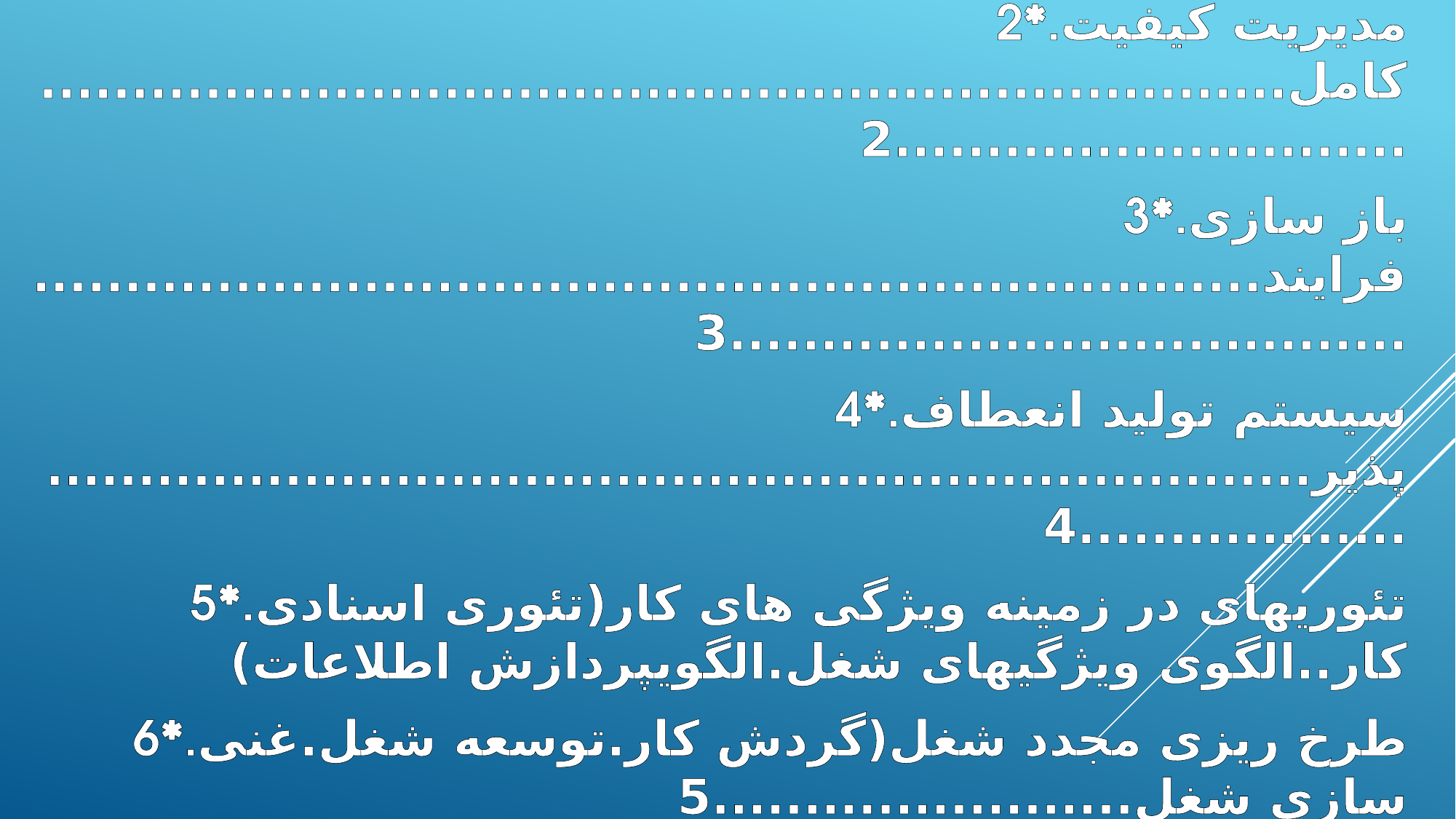

1

1*.تکنولوژی درسازمان..................................................................................................1
2*.مدیریت کیفیت کامل................................................................................................2
3*.باز سازی فرایند........................................................................................................3
4*.سیستم تولید انعطاف پذیر.......................................................................................4
5*.تئوریهای در زمینه ویژگی های کار(تئوری اسنادی کار..الگوی ویژگیهای شغل.الگویپردازش اطلاعات)
6*.طرخ ریزی مجدد شغل(گردش کار.توسعه شغل.غنی سازی شغل.......................5
7*.غنی سازی شغل(ترکیب کارها.ایجاد واحد های کار طبیعی.ایجاد رابط با مشتری.بسط یا گسترش شغل درسطح عمودی.ایجادکانال برای بازخورد نمودن نتایج